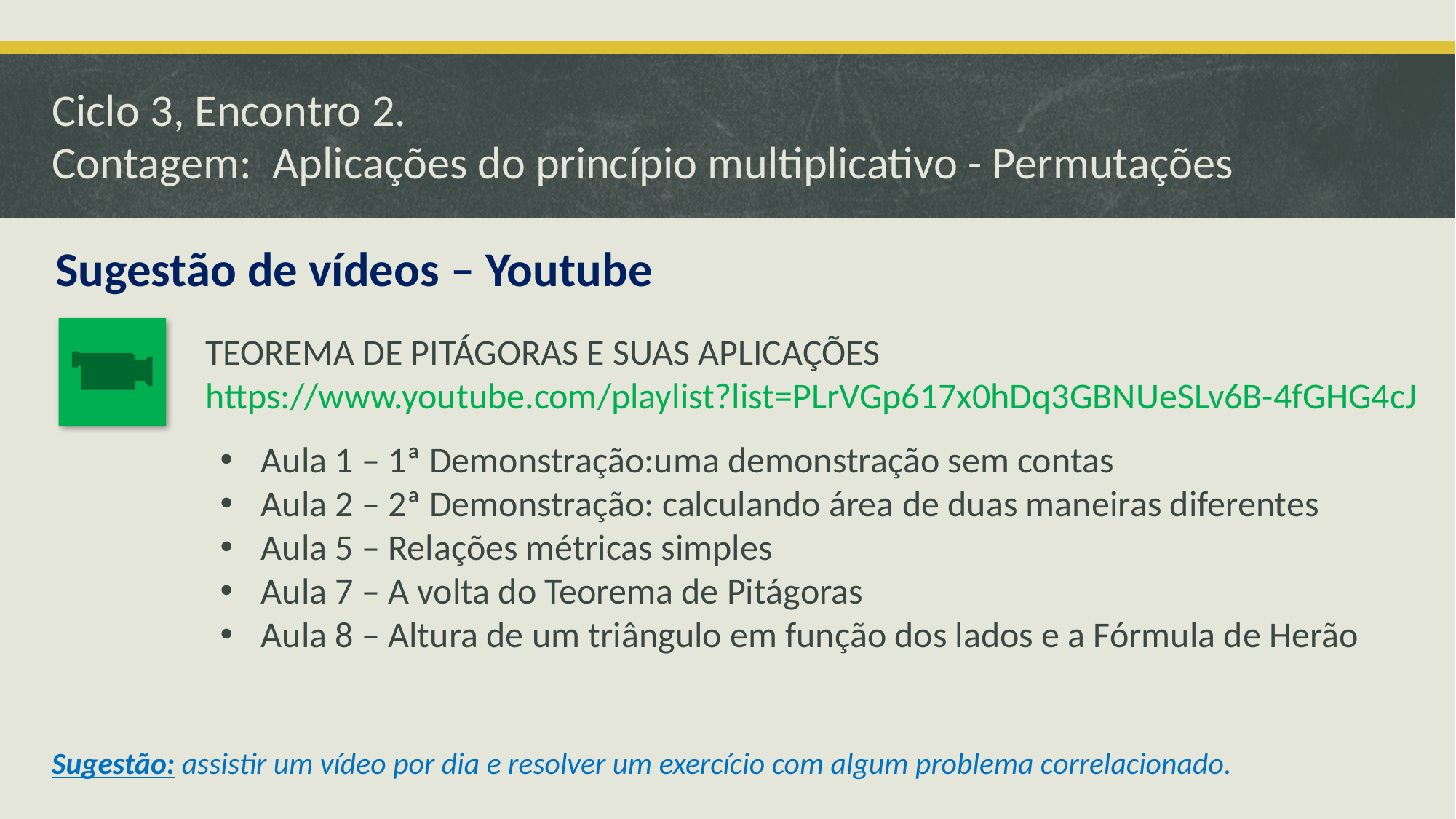

# Ciclo 3, Encontro 2. Contagem:  Aplicações do princípio multiplicativo - Permutações
Sugestão de vídeos – Youtube

TEOREMA DE PITÁGORAS E SUAS APLICAÇÕES
https://www.youtube.com/playlist?list=PLrVGp617x0hDq3GBNUeSLv6B-4fGHG4cJ
Aula 1 – 1ª Demonstração:uma demonstração sem contas
Aula 2 – 2ª Demonstração: calculando área de duas maneiras diferentes
Aula 5 – Relações métricas simples
Aula 7 – A volta do Teorema de Pitágoras
Aula 8 – Altura de um triângulo em função dos lados e a Fórmula de Herão

Sugestão: assistir um vídeo por dia e resolver um exercício com algum problema correlacionado.